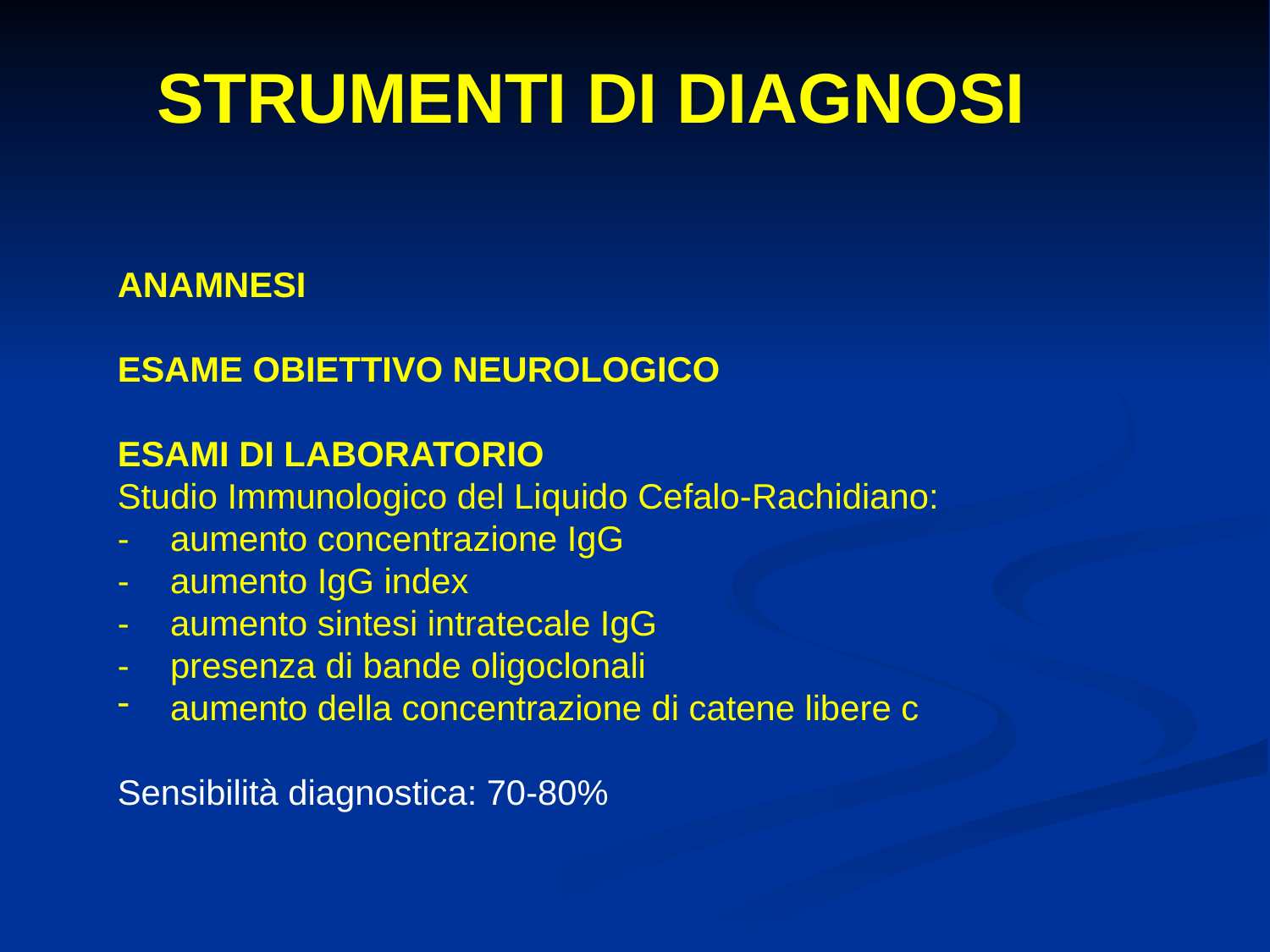

STRUMENTI DI DIAGNOSI
ANAMNESI

ESAME OBIETTIVO NEUROLOGICO

ESAMI DI LABORATORIO
Studio Immunologico del Liquido Cefalo-Rachidiano:
-	aumento concentrazione IgG
-	aumento IgG index
-	aumento sintesi intratecale IgG
-	presenza di bande oligoclonali
aumento della concentrazione di catene libere c

Sensibilità diagnostica: 70-80%